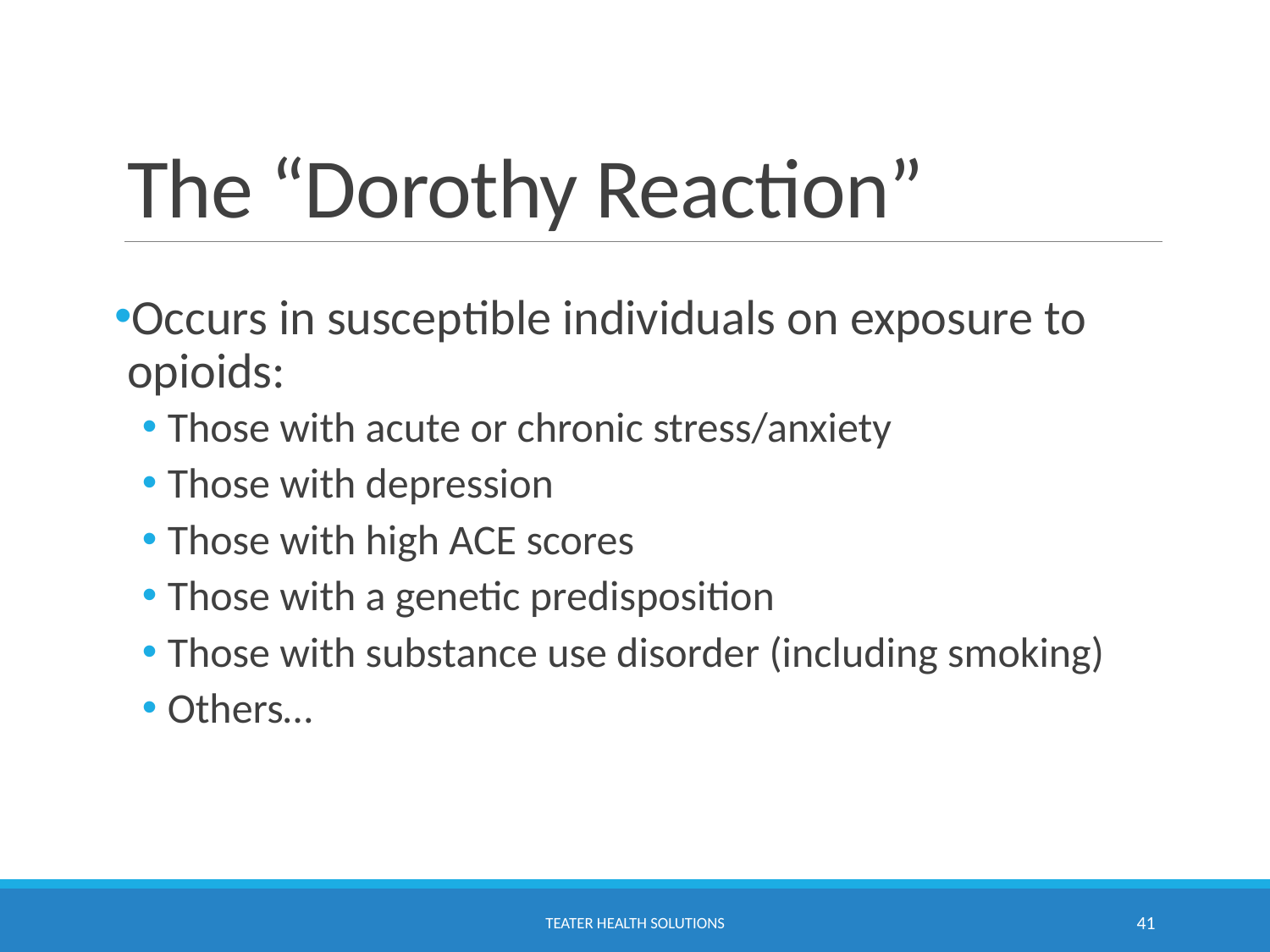

# The “Dorothy Reaction”
Occurs in susceptible individuals on exposure to opioids:
Those with acute or chronic stress/anxiety
Those with depression
Those with high ACE scores
Those with a genetic predisposition
Those with substance use disorder (including smoking)
Others…
TEATER HEALTH SOLUTIONS
41